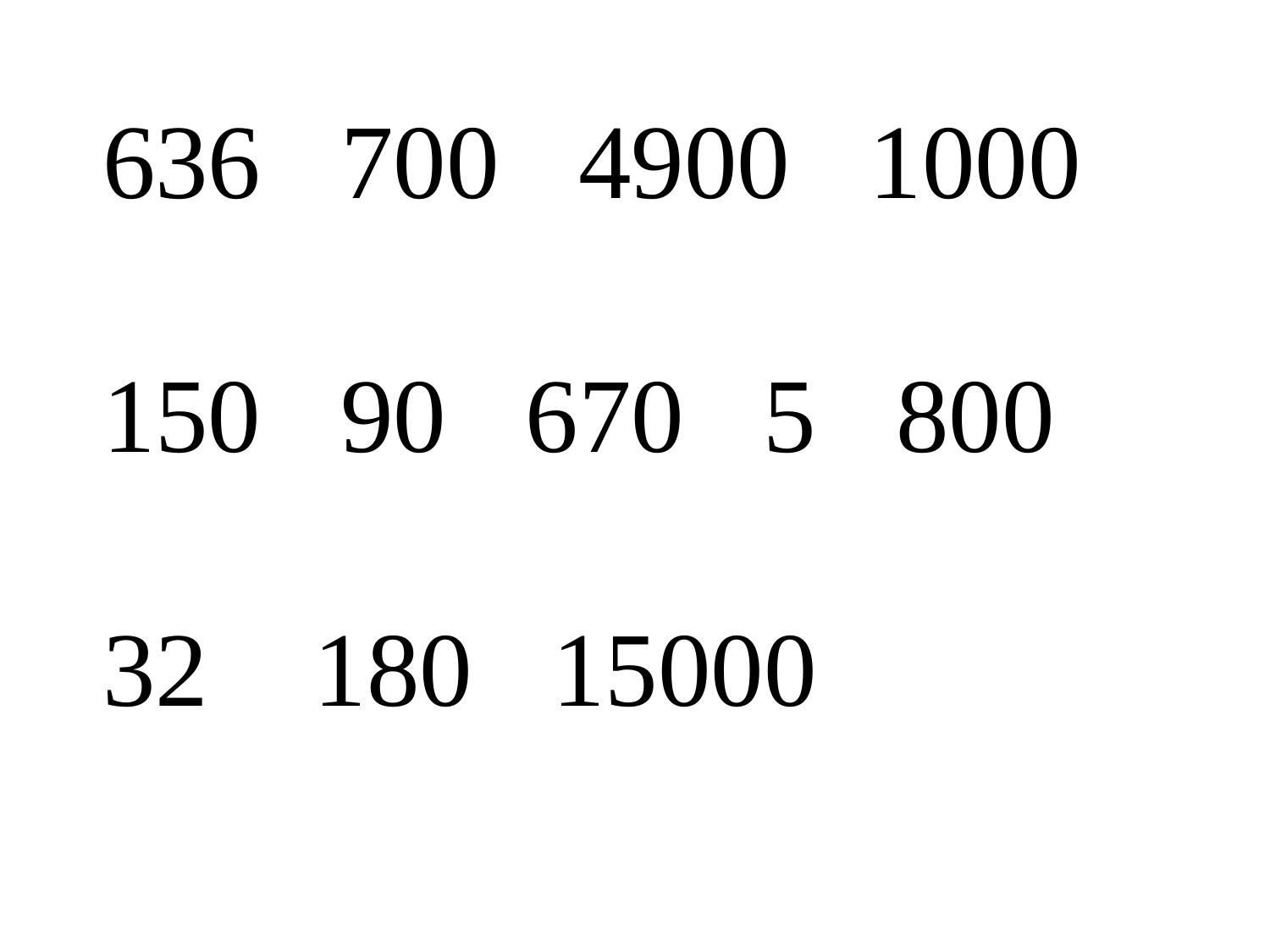

636   700   4900   1000

150   90   670   5   800

32    180   15000